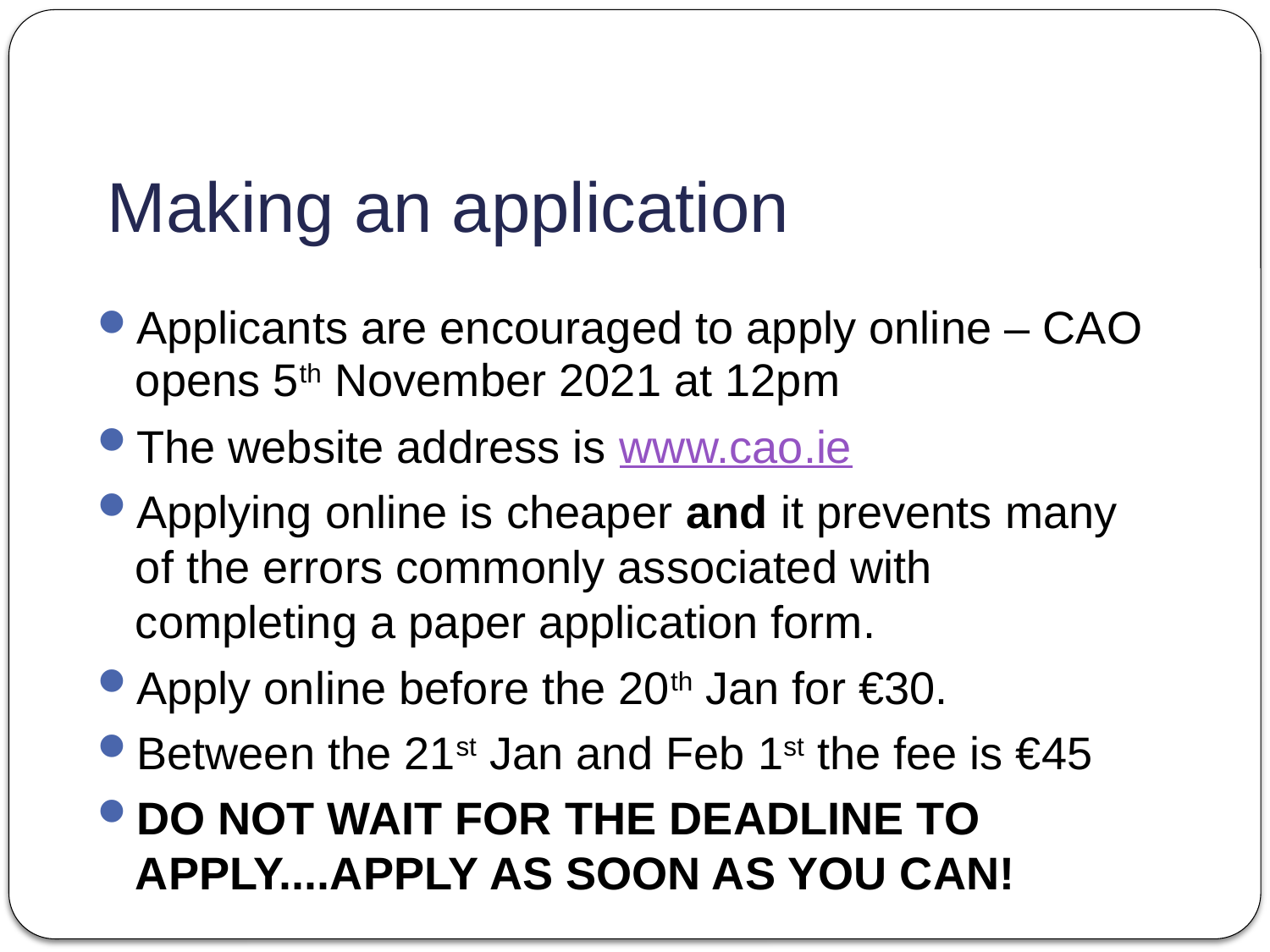

# Making an application
Applicants are encouraged to apply online – CAO opens 5th November 2021 at 12pm
The website address is www.cao.ie
Applying online is cheaper and it prevents many of the errors commonly associated with completing a paper application form.
Apply online before the 20th Jan for €30.
Between the 21st Jan and Feb 1st the fee is €45
DO NOT WAIT FOR THE DEADLINE TO APPLY....APPLY AS SOON AS YOU CAN!